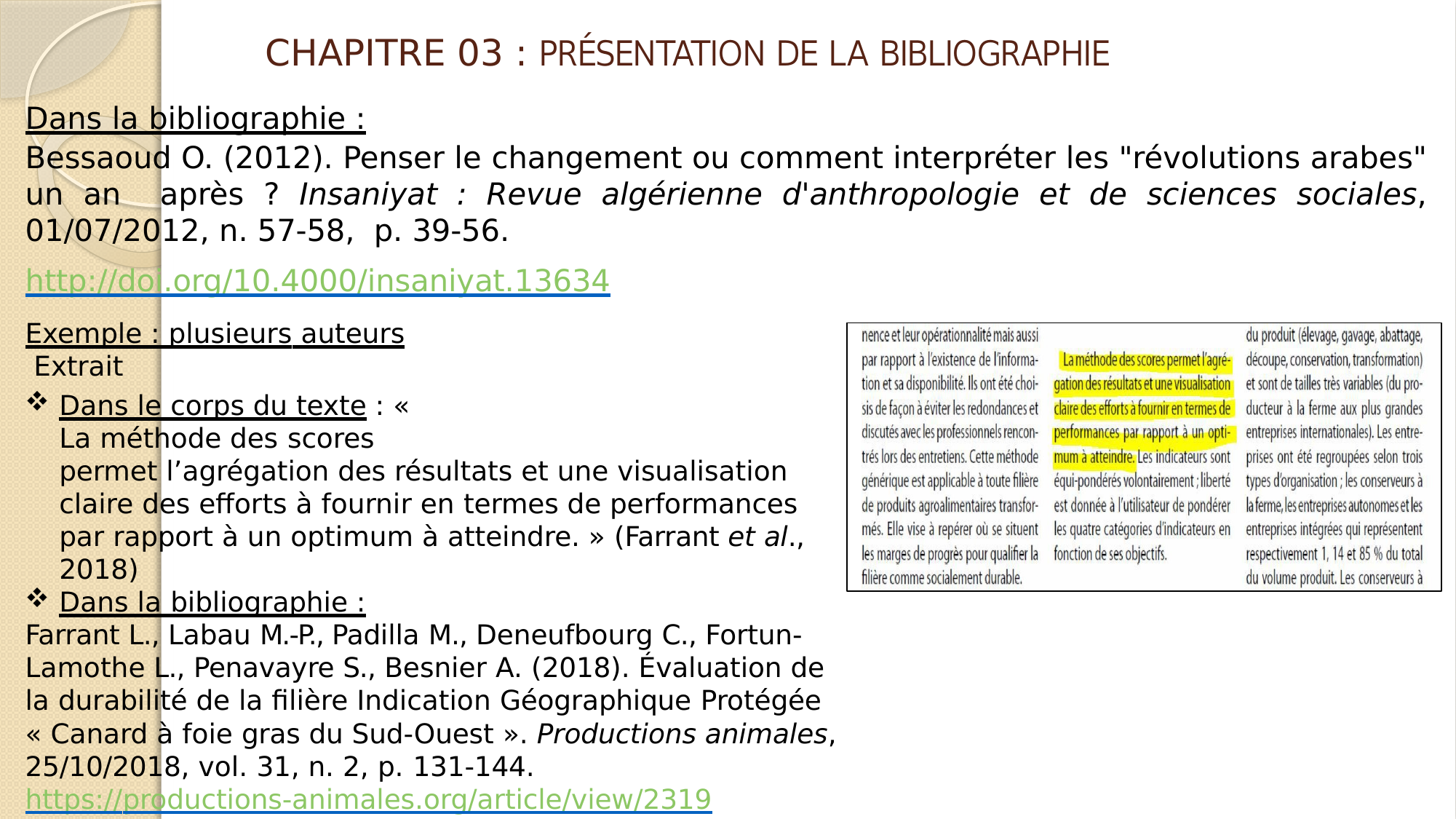

# CHAPITRE 03 : PRÉSENTATION DE LA BIBLIOGRAPHIE
Dans la bibliographie :
Bessaoud O. (2012). Penser le changement ou comment interpréter les "révolutions arabes" un an  après ? Insaniyat : Revue algérienne d'anthropologie et de sciences sociales, 01/07/2012, n. 57-58,  p. 39-56.
http://doi.org/10.4000/insaniyat.13634
Exemple : plusieurs auteurs  Extrait
Dans le corps du texte : « La méthode des scores
permet l’agrégation des résultats et une visualisation  claire des efforts à fournir en termes de performances  par rapport à un optimum à atteindre. » (Farrant et al.,  2018)
Dans la bibliographie :
Farrant L., Labau M.-P., Padilla M., Deneufbourg C., Fortun-  Lamothe L., Penavayre S., Besnier A. (2018). Évaluation de  la durabilité de la filière Indication Géographique Protégée
« Canard à foie gras du Sud-Ouest ». Productions animales,  25/10/2018, vol. 31, n. 2, p. 131-144.
https://productions-animales.org/article/view/2319